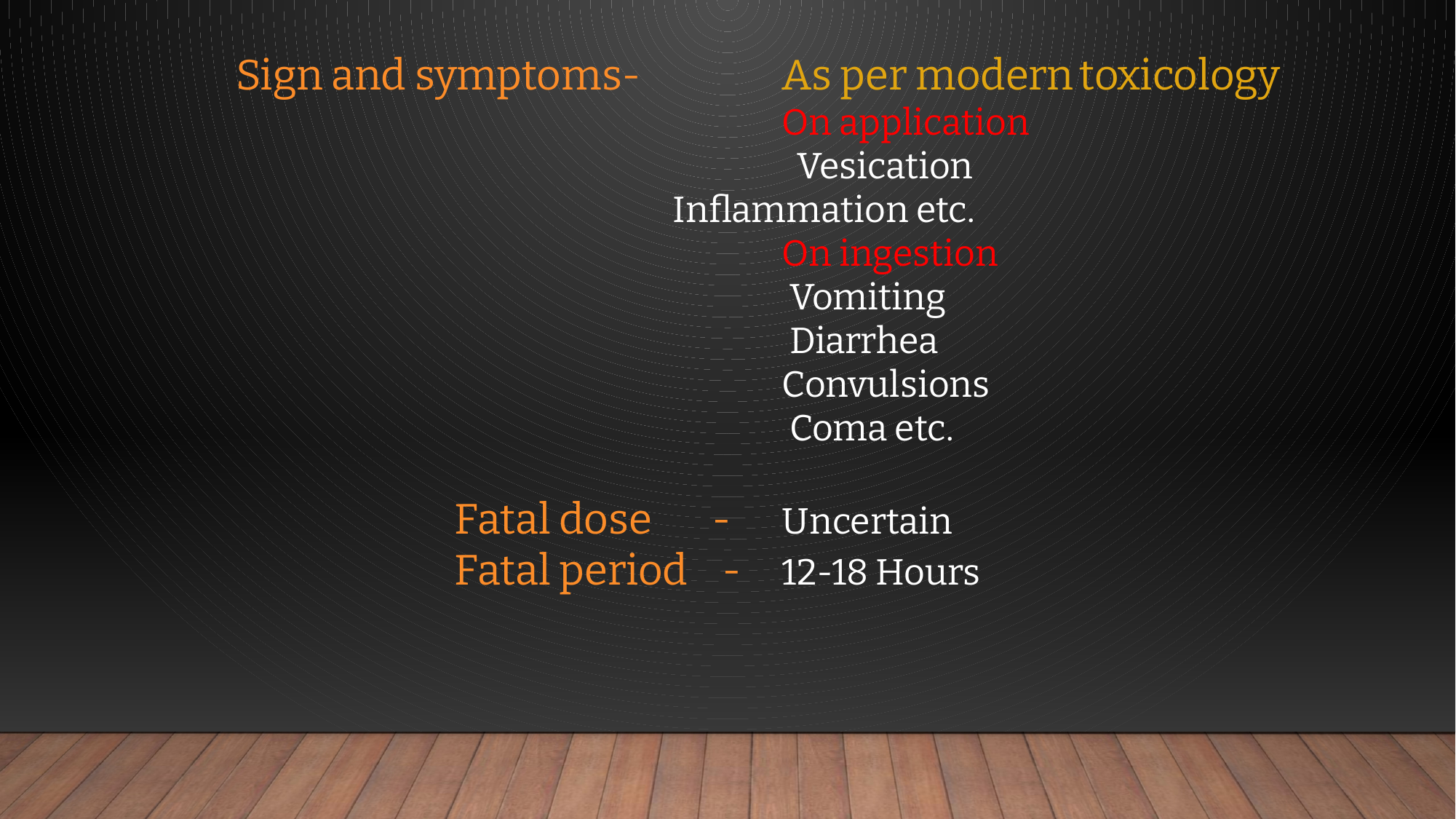

Sign and symptoms- 		As per modern toxicology
                                       			On application
                                       			  Vesication
                                         		Inflammation etc.
                                      			On ingestion
                                      			 Vomiting
                                      			 Diarrhea
                                       			Convulsions
                                      			 Coma etc.

		Fatal dose       - 	Uncertain
		Fatal period    - 	12-18 Hours